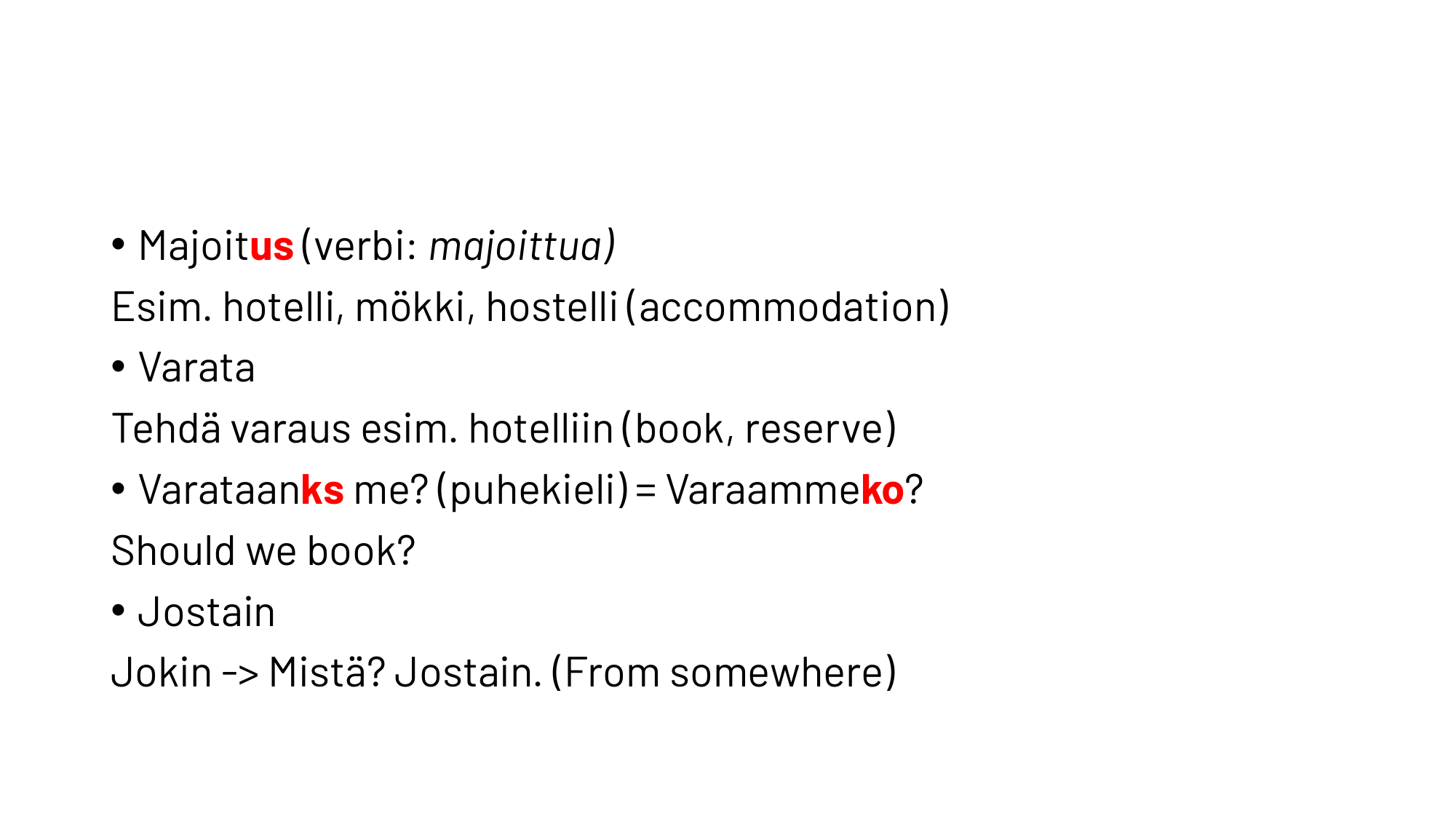

#
Majoitus (verbi: majoittua)
Esim. hotelli, mökki, hostelli (accommodation)
Varata
Tehdä varaus esim. hotelliin (book, reserve)
Varataanks me? (puhekieli) = Varaammeko?
Should we book?
Jostain
Jokin -> Mistä? Jostain. (From somewhere)